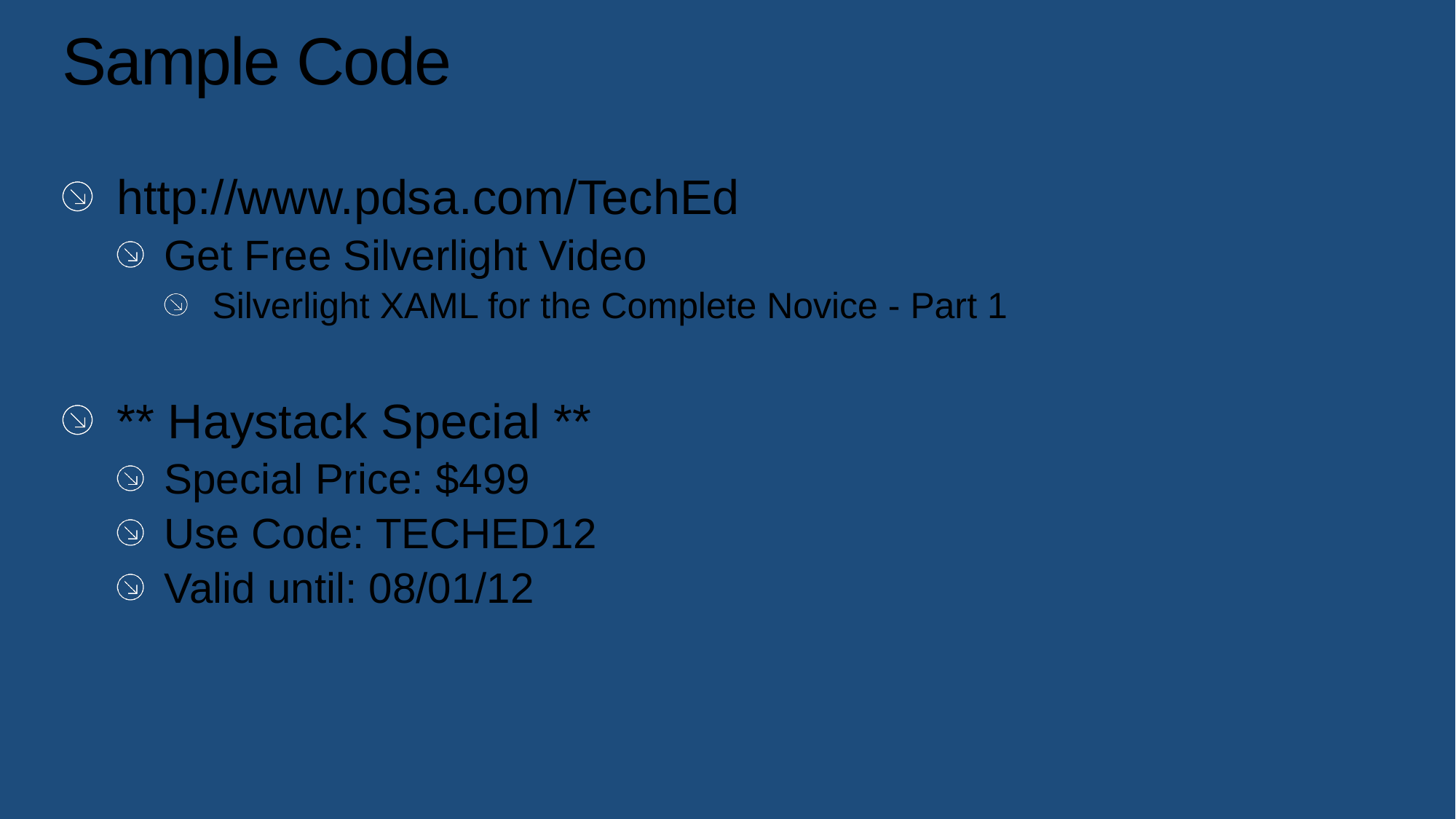

# Sample Code
http://www.pdsa.com/TechEd
Get Free Silverlight Video
Silverlight XAML for the Complete Novice - Part 1

** Haystack Special **
Special Price: $499
Use Code: TECHED12
Valid until: 08/01/12